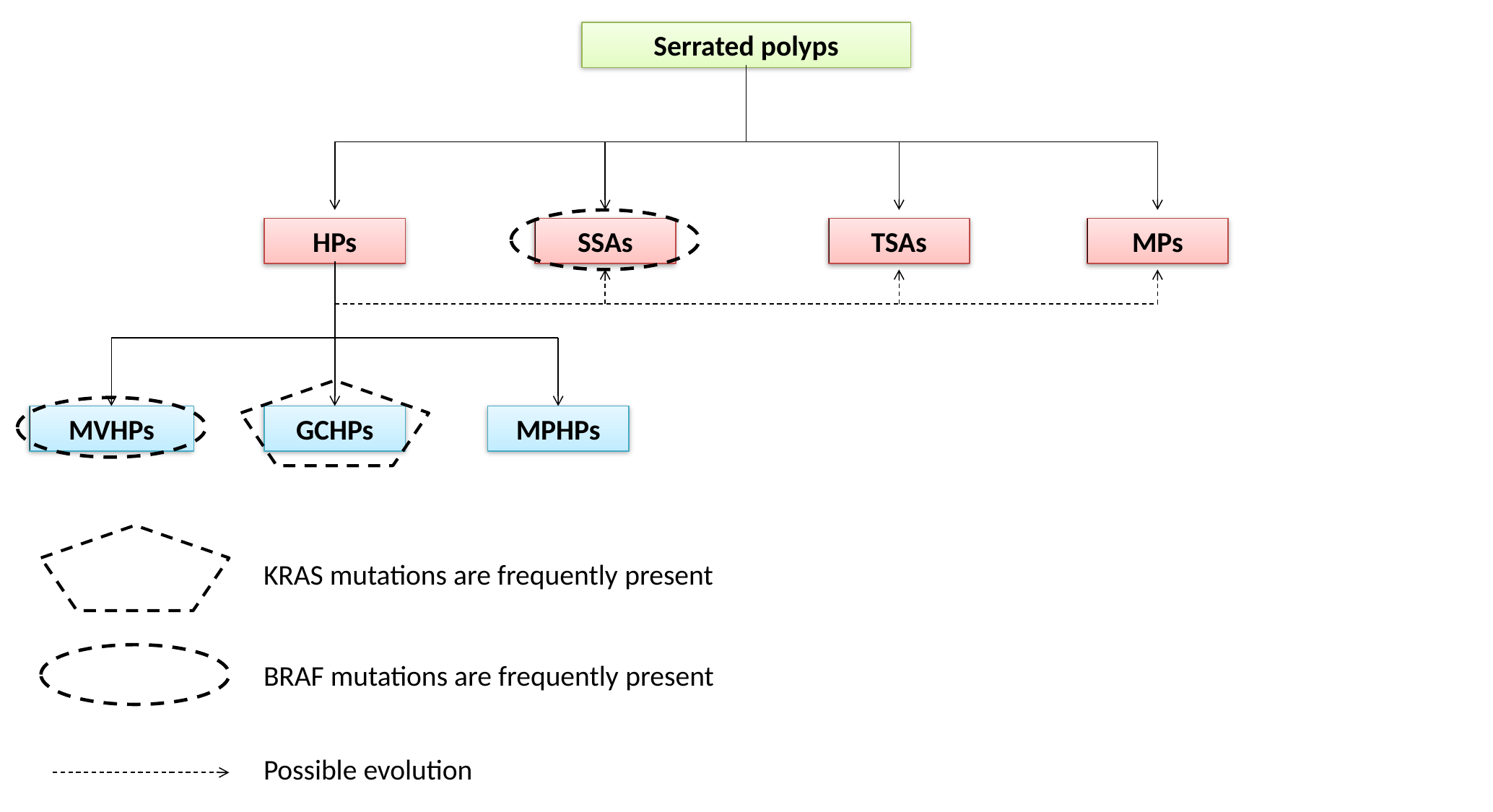

Serrated polyps

HPs
SSAs
TSAs
MPs

MVHPs
GCHPs
MPHPs

KRAS mutations are frequently present

BRAF mutations are frequently present
Possible evolution